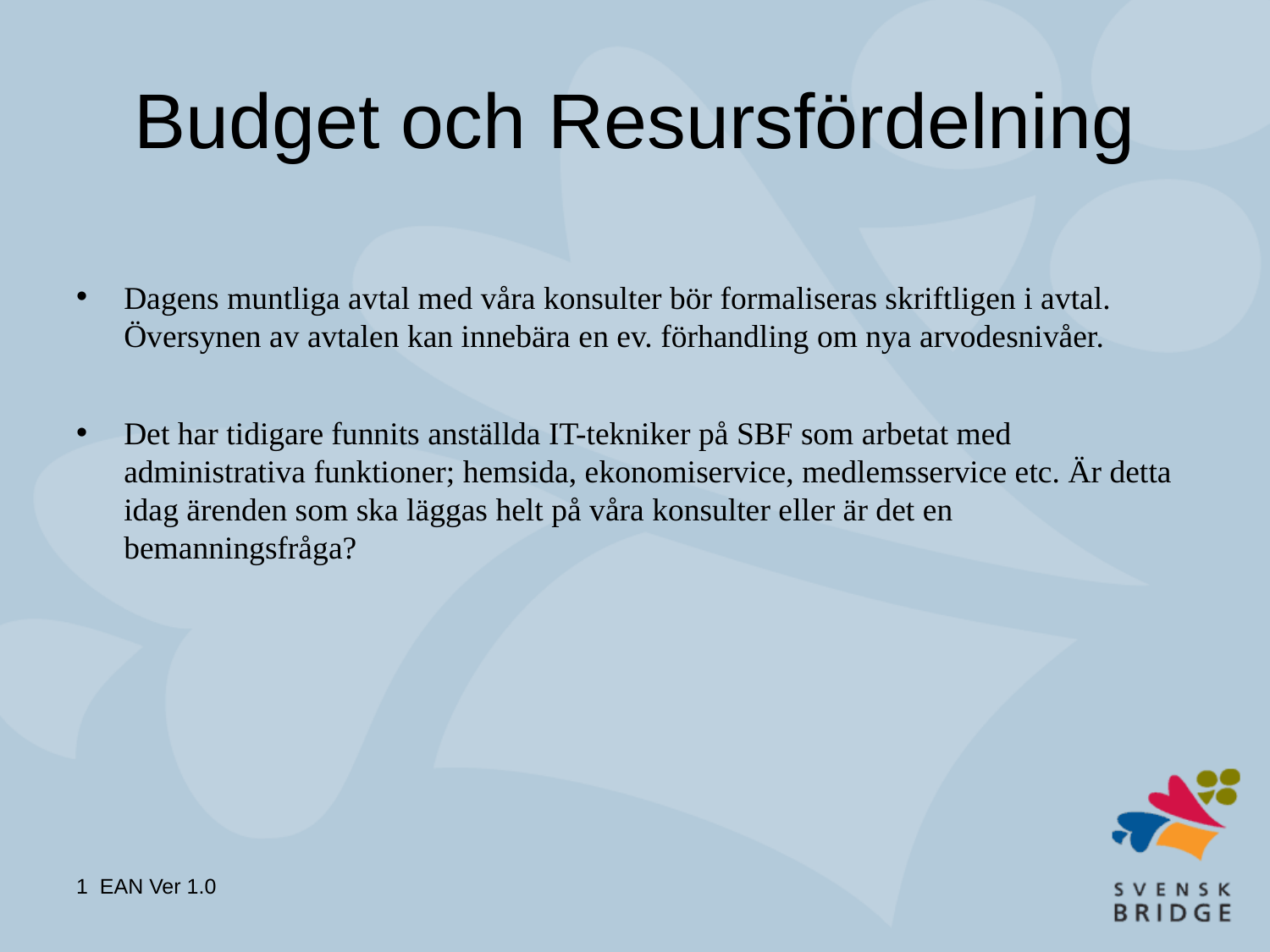

# Budget och Resursfördelning

Dagens muntliga avtal med våra konsulter bör formaliseras skriftligen i avtal. Översynen av avtalen kan innebära en ev. förhandling om nya arvodesnivåer.

Det har tidigare funnits anställda IT-tekniker på SBF som arbetat med administrativa funktioner; hemsida, ekonomiservice, medlemsservice etc. Är detta idag ärenden som ska läggas helt på våra konsulter eller är det en bemanningsfråga?

1  EAN Ver 1.0